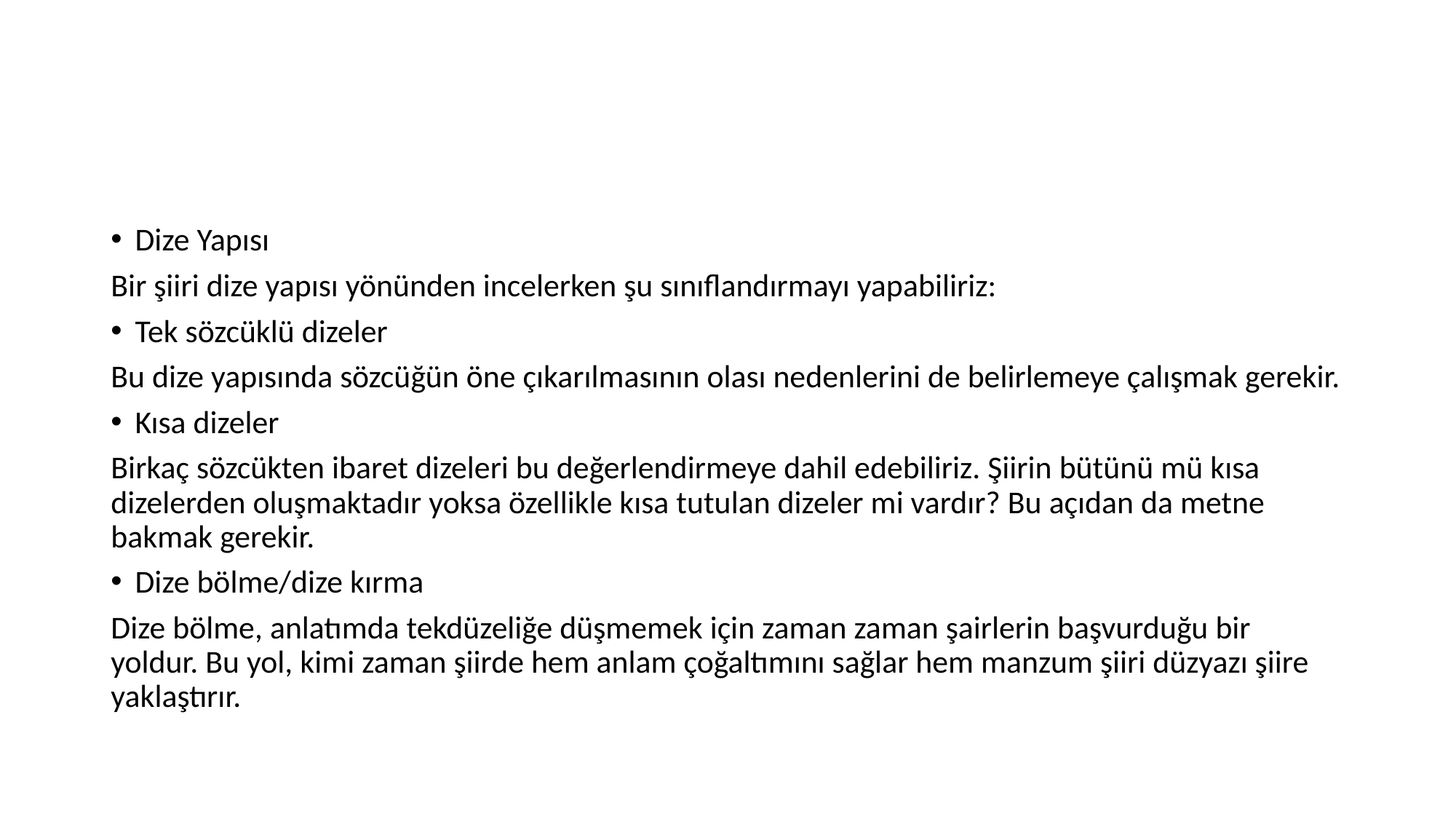

#
Dize Yapısı
Bir şiiri dize yapısı yönünden incelerken şu sınıflandırmayı yapabiliriz:
Tek sözcüklü dizeler
Bu dize yapısında sözcüğün öne çıkarılmasının olası nedenlerini de belirlemeye çalışmak gerekir.
Kısa dizeler
Birkaç sözcükten ibaret dizeleri bu değerlendirmeye dahil edebiliriz. Şiirin bütünü mü kısa dizelerden oluşmaktadır yoksa özellikle kısa tutulan dizeler mi vardır? Bu açıdan da metne bakmak gerekir.
Dize bölme/dize kırma
Dize bölme, anlatımda tekdüzeliğe düşmemek için zaman zaman şairlerin başvurduğu bir yoldur. Bu yol, kimi zaman şiirde hem anlam çoğaltımını sağlar hem manzum şiiri düzyazı şiire yaklaştırır.